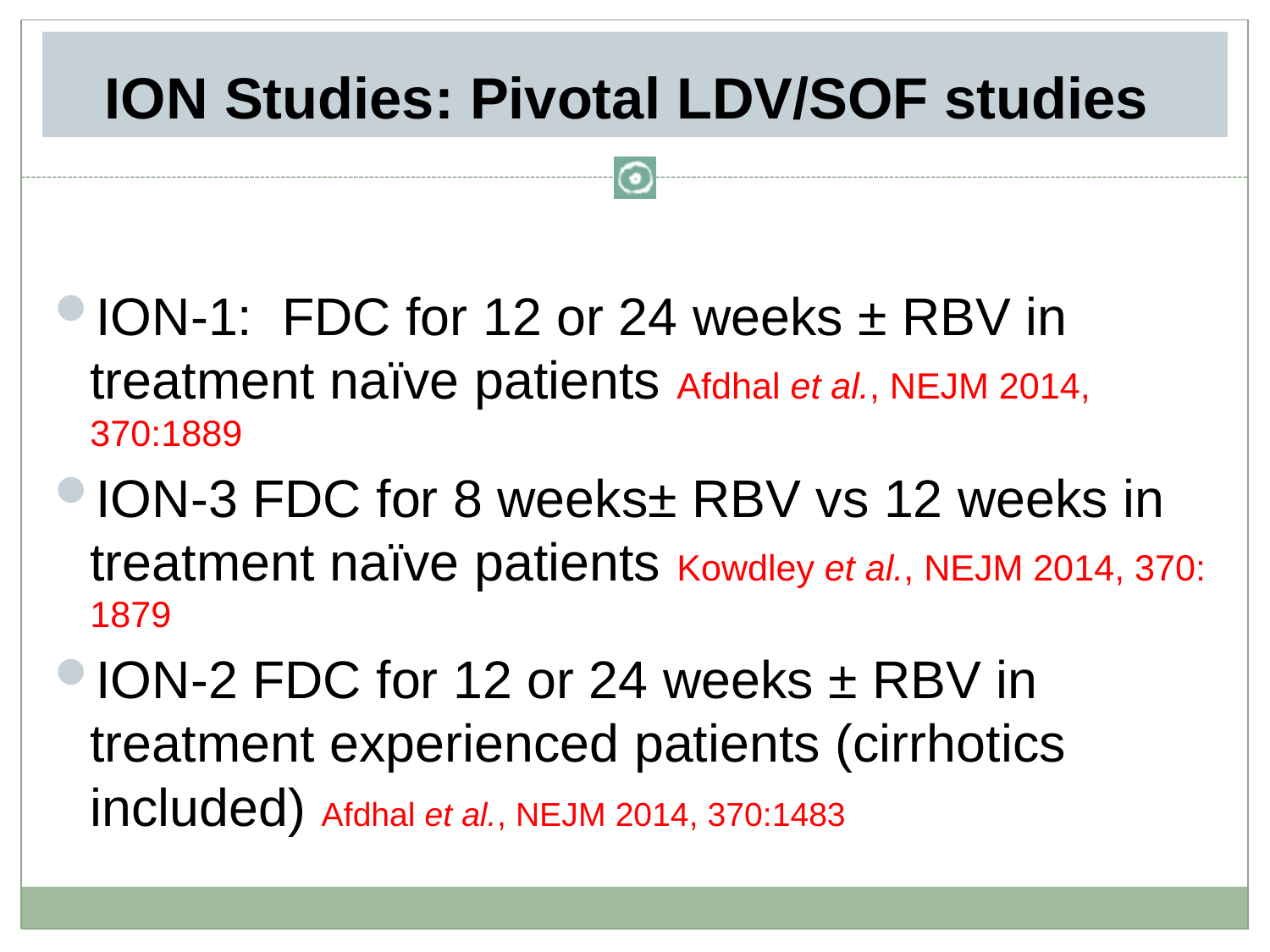

# ION Studies: Pivotal LDV/SOF studies

ION-1:  FDC for 12 or 24 weeks ± RBV in treatment naïve patients Afdhal et al., NEJM 2014, 370:1889
ION-3 FDC for 8 weeks± RBV vs 12 weeks in treatment naïve patients Kowdley et al., NEJM 2014, 370: 1879
ION-2 FDC for 12 or 24 weeks ± RBV in treatment experienced patients (cirrhotics included) Afdhal et al., NEJM 2014, 370:1483